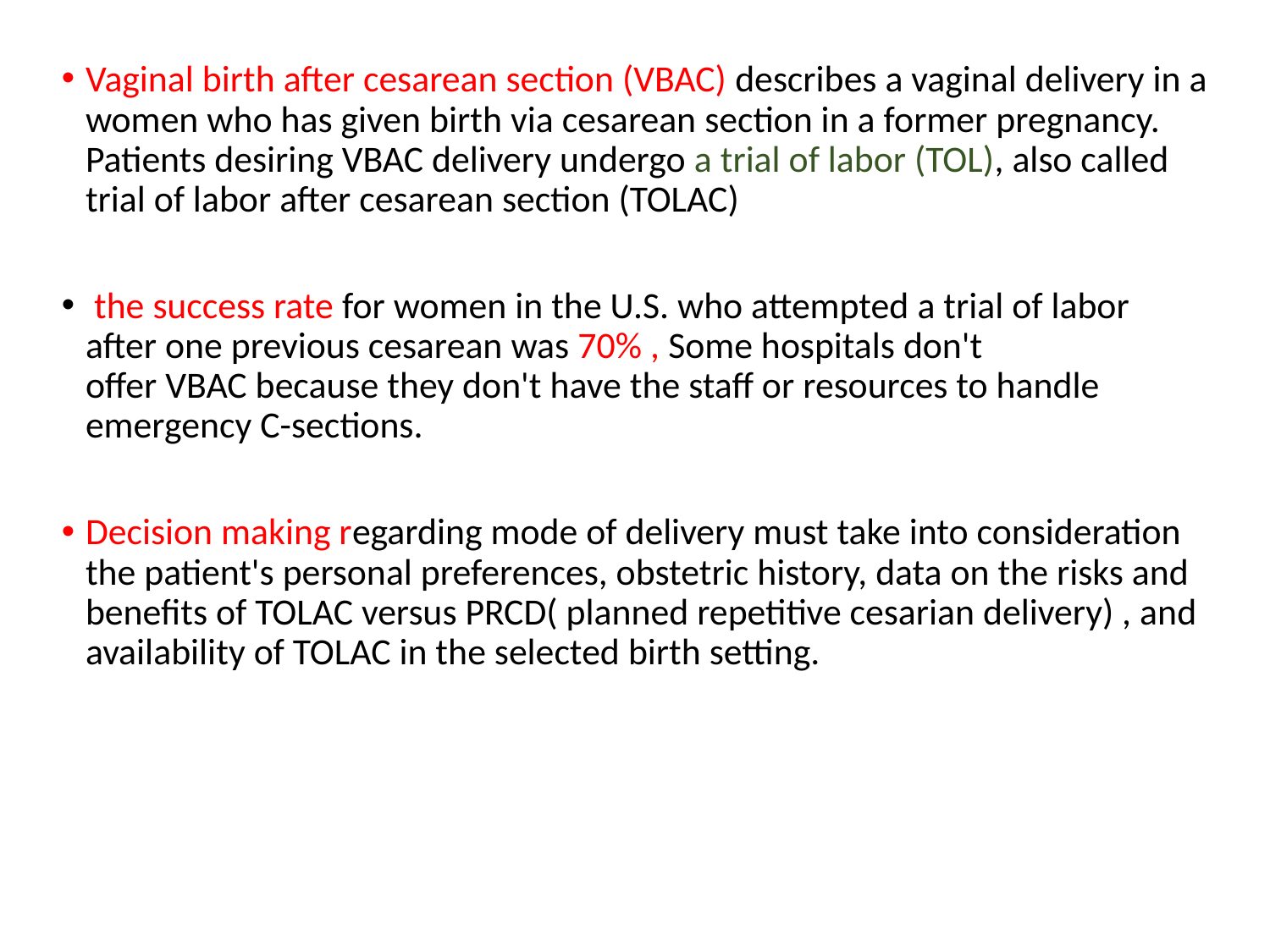

Vaginal birth after cesarean section (VBAC) describes a vaginal delivery in a women who has given birth via cesarean section in a former pregnancy. Patients desiring VBAC delivery undergo a trial of labor (TOL), also called trial of labor after cesarean section (TOLAC)

 the success rate for women in the U.S. who attempted a trial of labor after one previous cesarean was 70% , Some hospitals don't offer VBAC because they don't have the staff or resources to handle emergency C-sections.

Decision making regarding mode of delivery must take into consideration the patient's personal preferences, obstetric history, data on the risks and benefits of TOLAC versus PRCD( planned repetitive cesarian delivery) , and availability of TOLAC in the selected birth setting.